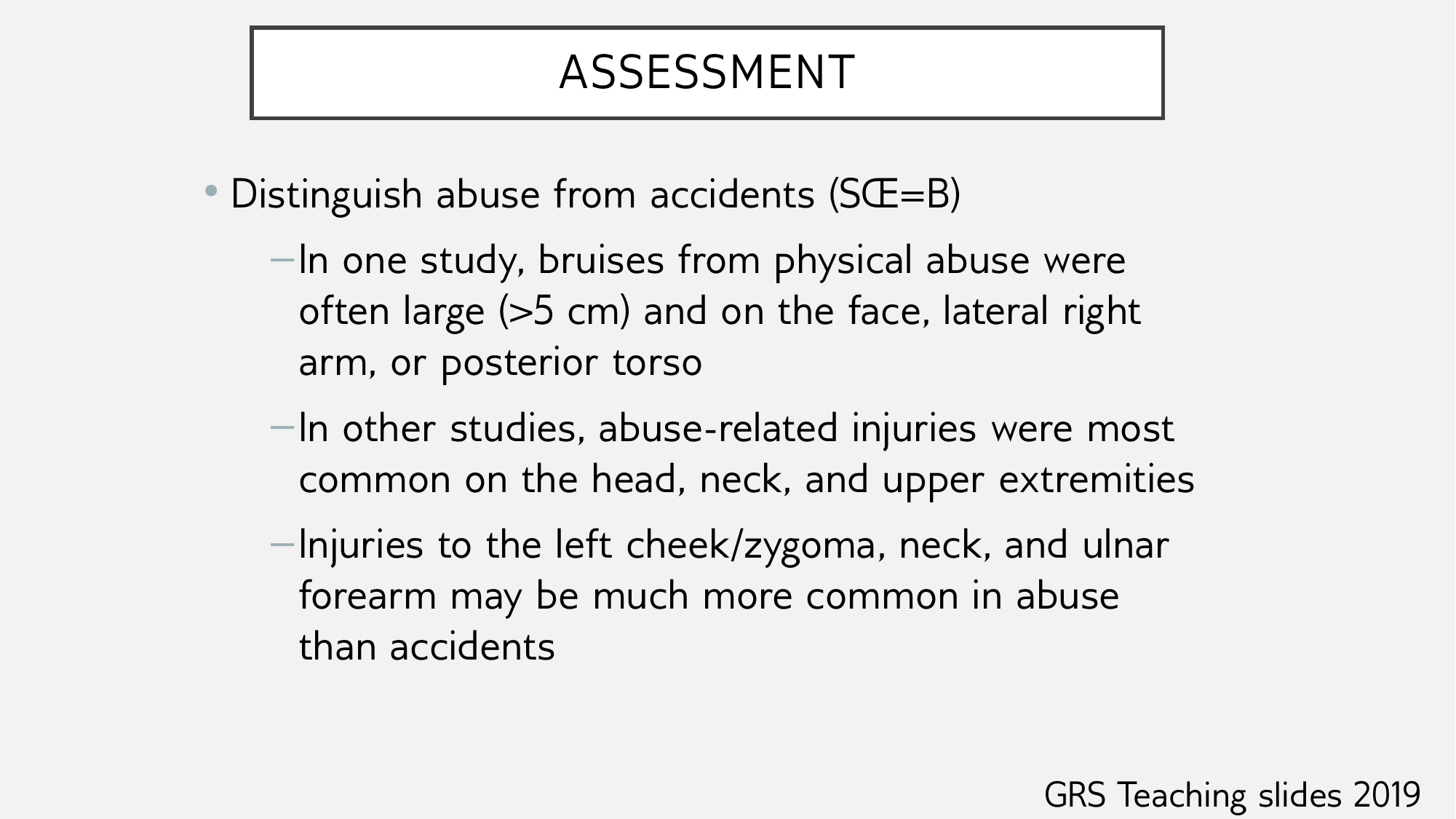

# ASSESSMENT
Distinguish abuse from accidents (SOE=B)
In one study, bruises from physical abuse were often large (>5 cm) and on the face, lateral right arm, or posterior torso
In other studies, abuse-related injuries were most common on the head, neck, and upper extremities
Injuries to the left cheek/zygoma, neck, and ulnar forearm may be much more common in abuse than accidents

GRS Teaching slides 2019